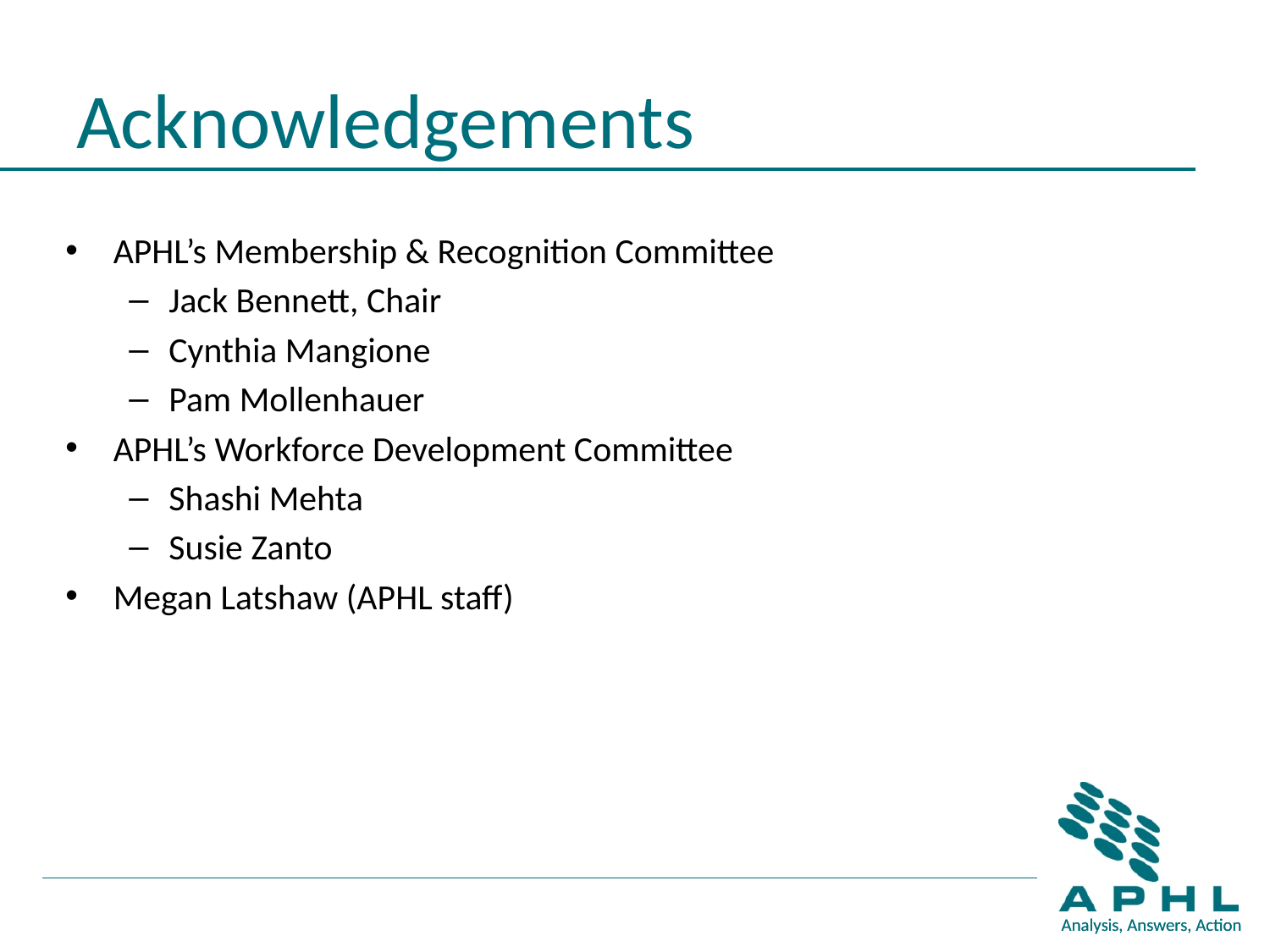

# Acknowledgements
APHL’s Membership & Recognition Committee
Jack Bennett, Chair
Cynthia Mangione
Pam Mollenhauer
APHL’s Workforce Development Committee
Shashi Mehta
Susie Zanto
Megan Latshaw (APHL staff)